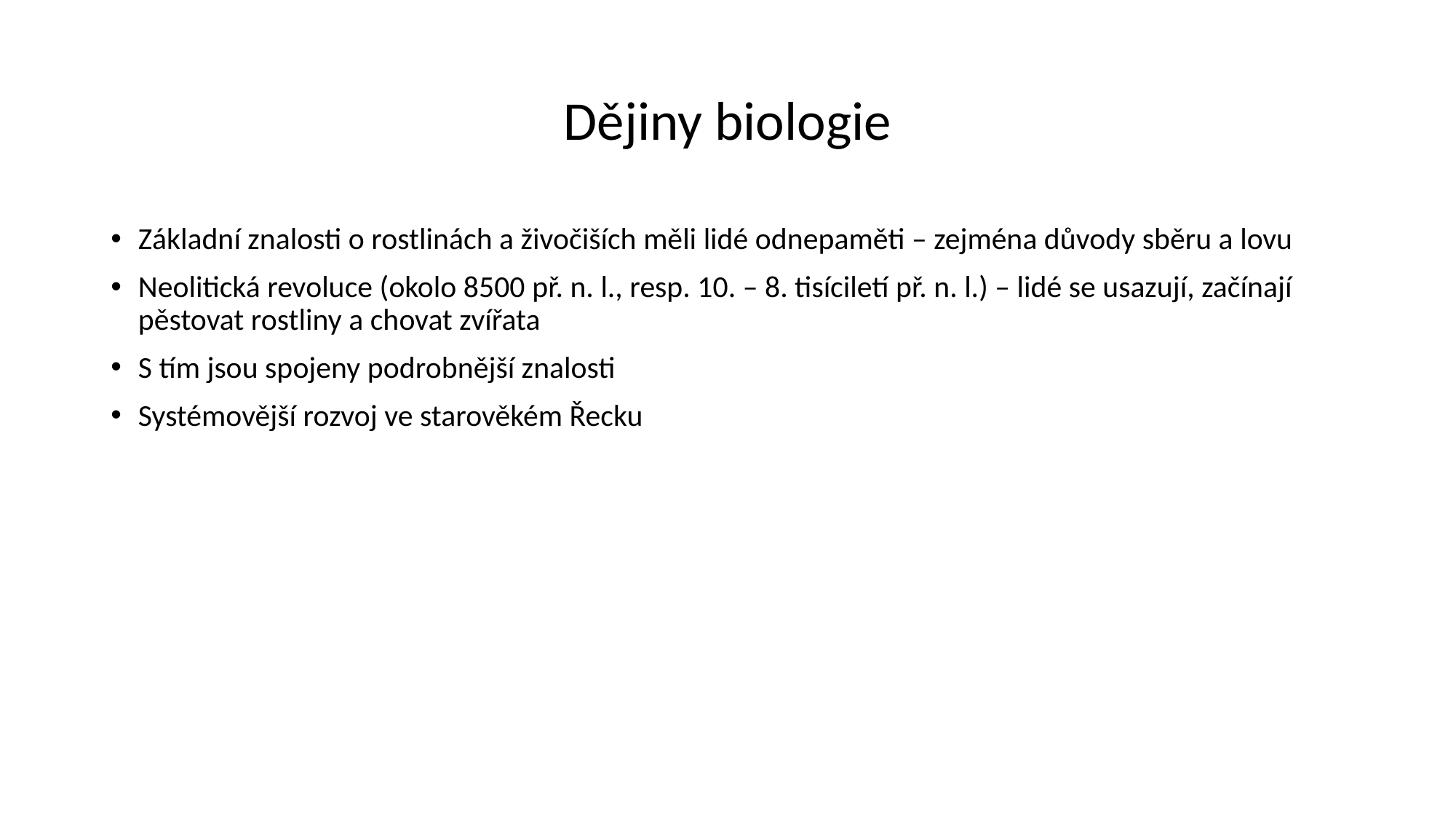

# Dějiny biologie
Základní znalosti o rostlinách a živočiších měli lidé odnepaměti – zejména důvody sběru a lovu
Neolitická revoluce (okolo 8500 př. n. l., resp. 10. – 8. tisíciletí př. n. l.) – lidé se usazují, začínají pěstovat rostliny a chovat zvířata
S tím jsou spojeny podrobnější znalosti
Systémovější rozvoj ve starověkém Řecku